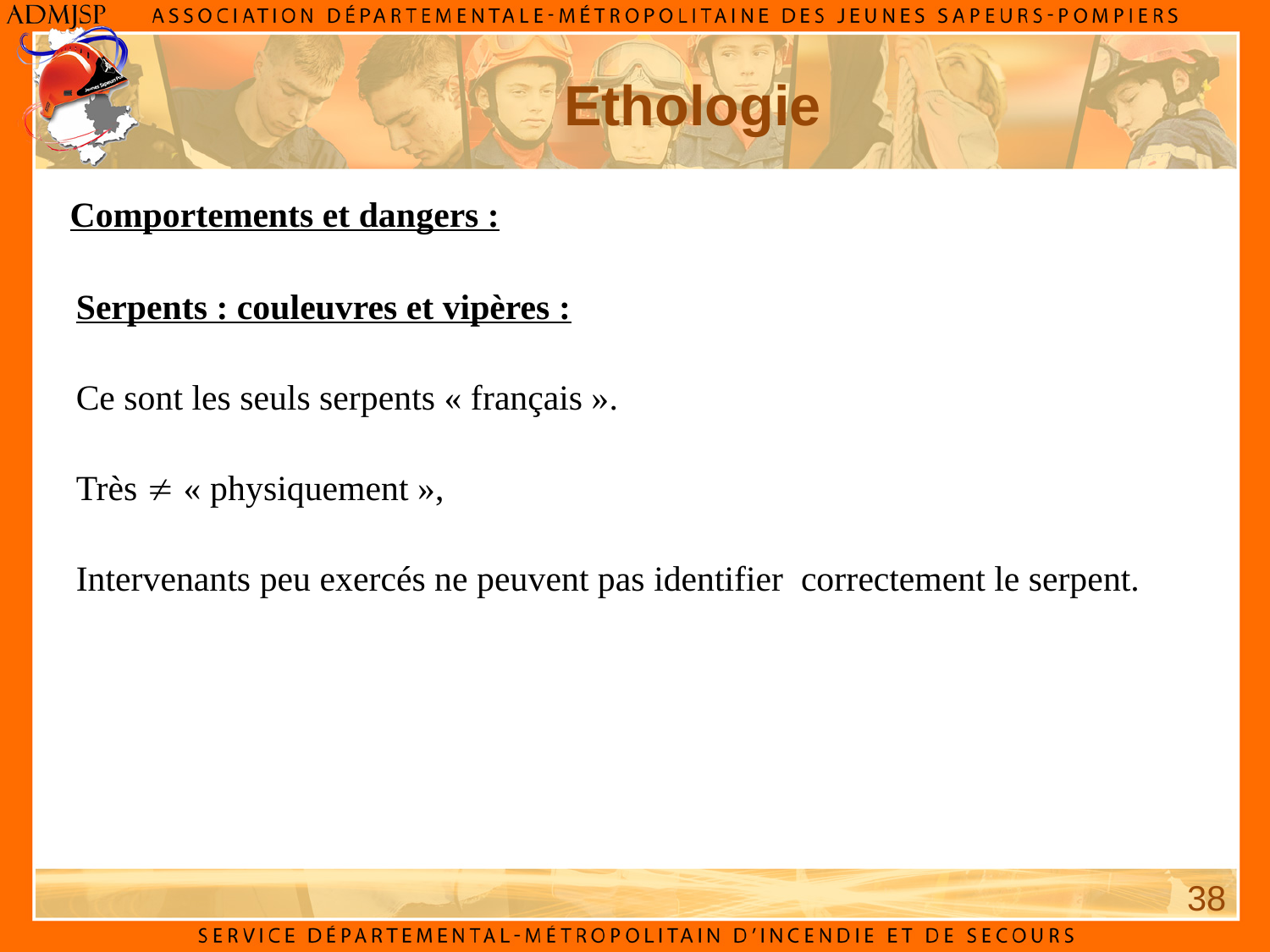

Ethologie
Comportements et dangers :
Serpents : couleuvres et vipères :

Ce sont les seuls serpents « français ».

Très ≠ « physiquement »,

Intervenants peu exercés ne peuvent pas identifier  correctement le serpent.
38